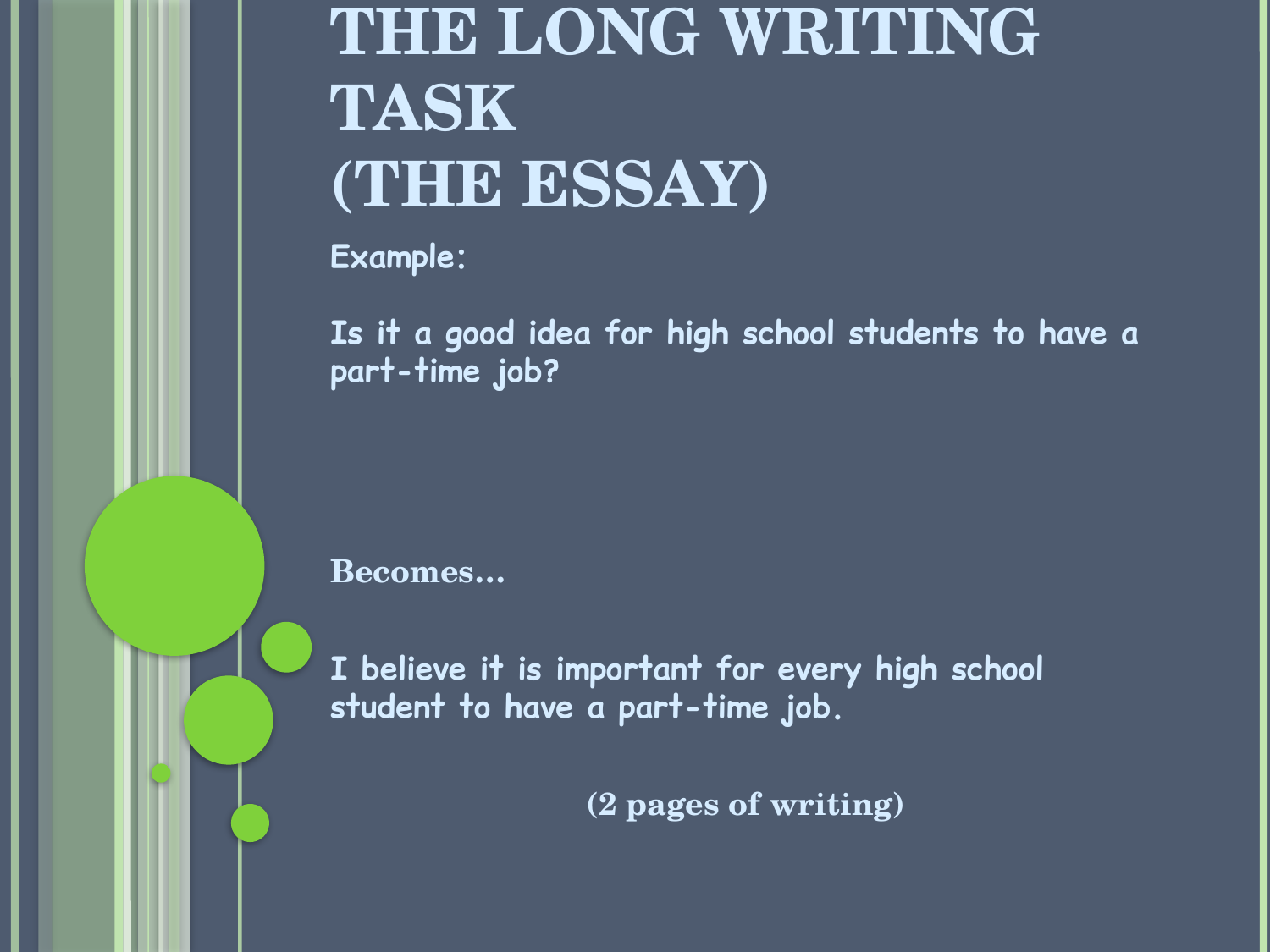

# The Long Writing Task (The Essay)
Example:

Is it a good idea for high school students to have a part-time job?

Becomes…

I believe it is important for every high school student to have a part-time job.

(2 pages of writing)